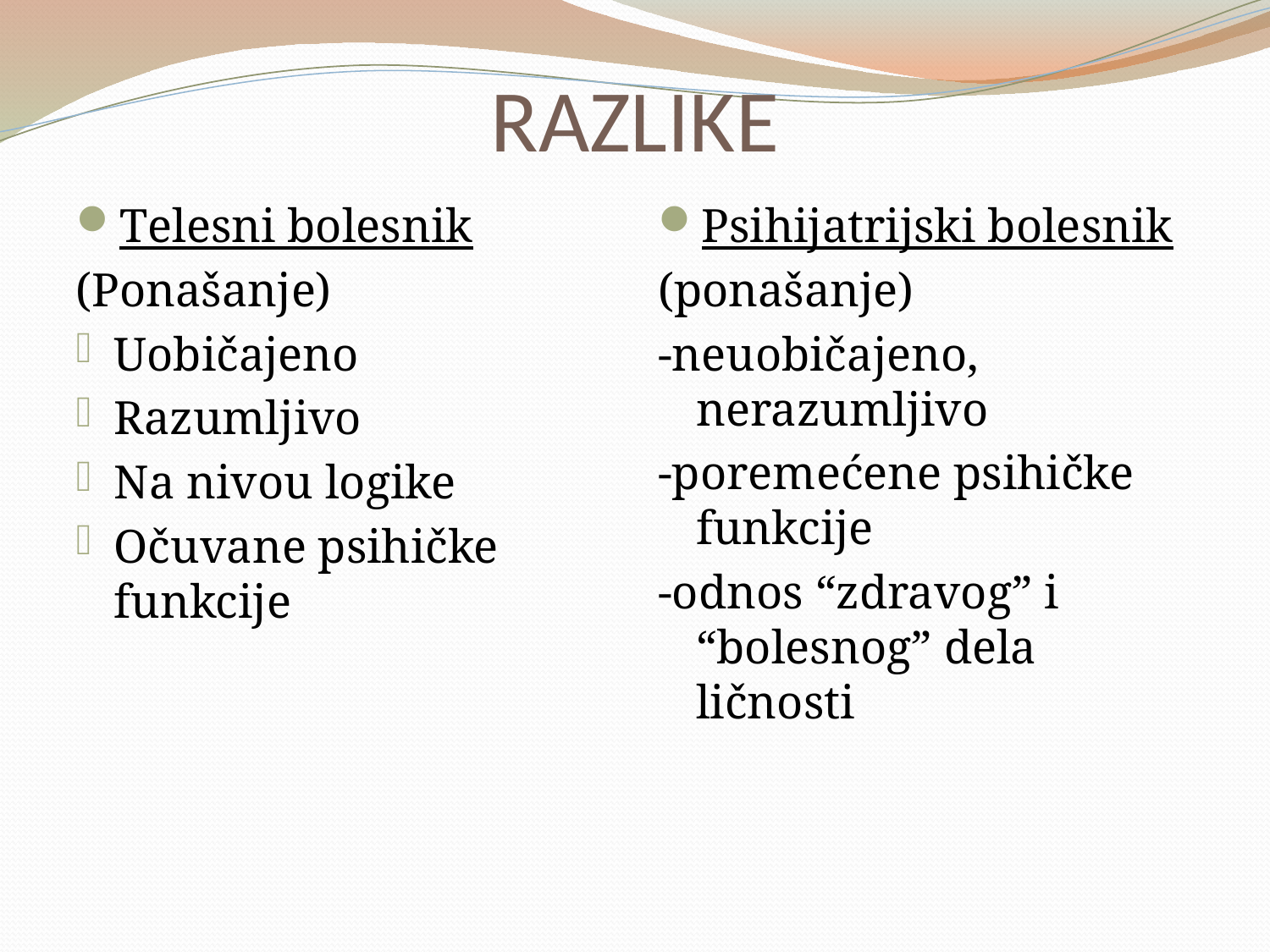

# RAZLIKE
Telesni bolesnik
(Ponašanje)
Uobičajeno
Razumljivo
Na nivou logike
Očuvane psihičke funkcije
Psihijatrijski bolesnik
(ponašanje)
-neuobičajeno, nerazumljivo
-poremećene psihičke funkcije
-odnos “zdravog” i “bolesnog” dela ličnosti